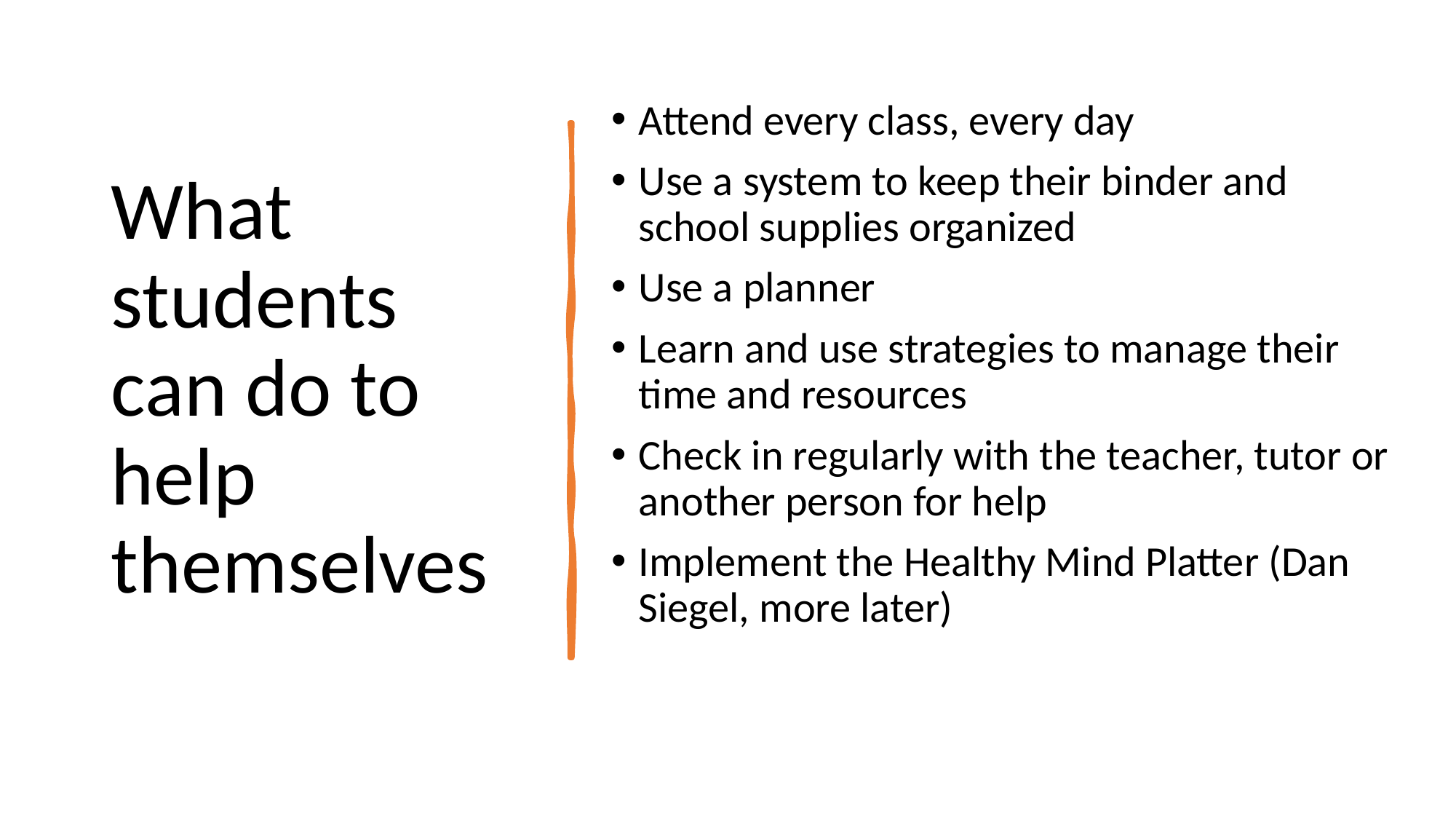

# What students can do to help themselves
Attend every class, every day
Use a system to keep their binder and school supplies organized
Use a planner
Learn and use strategies to manage their time and resources
Check in regularly with the teacher, tutor or another person for help
Implement the Healthy Mind Platter (Dan Siegel, more later)